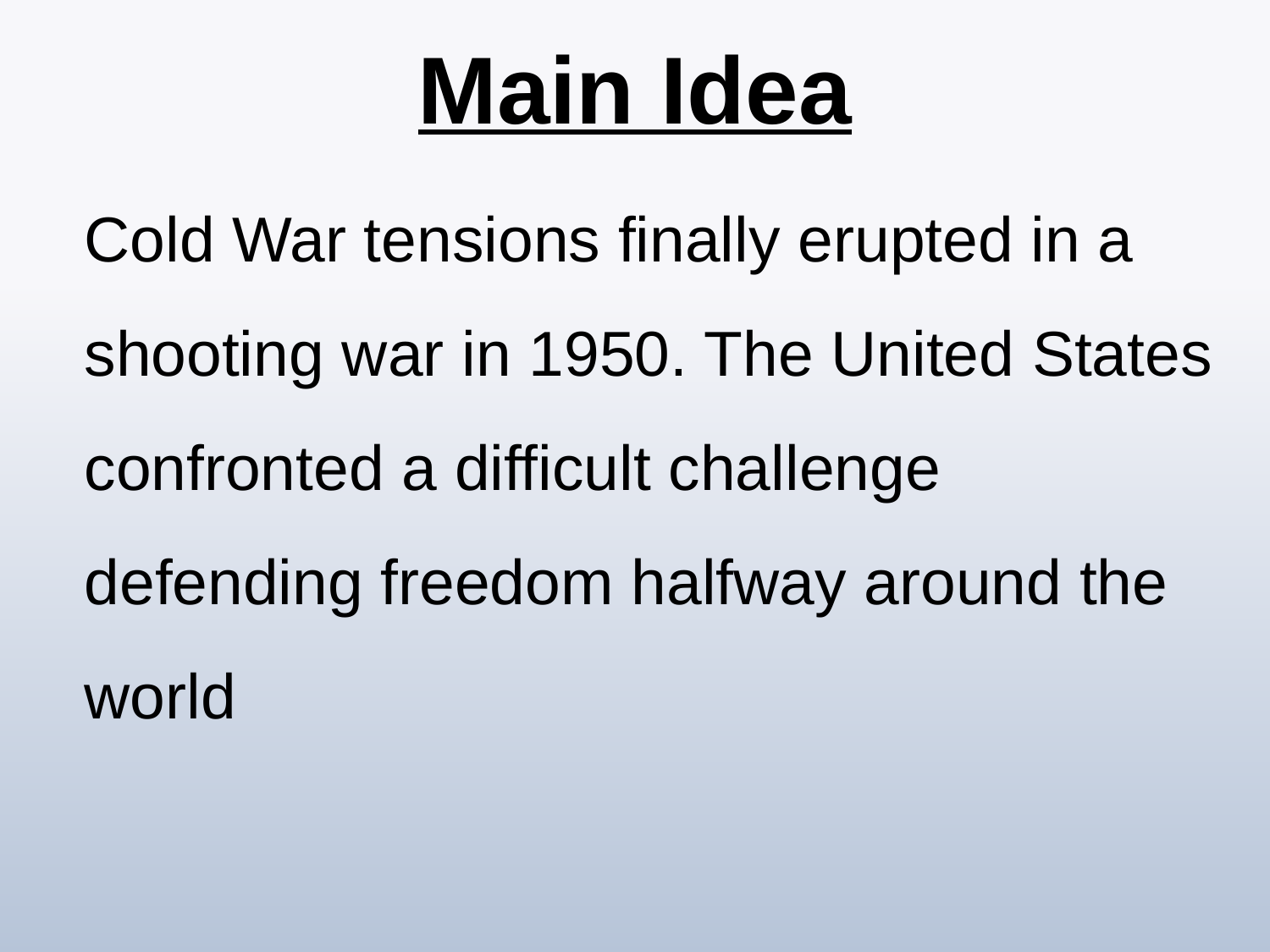

# Main Idea
	Cold War tensions finally erupted in a shooting war in 1950. The United States confronted a difficult challenge defending freedom halfway around the world